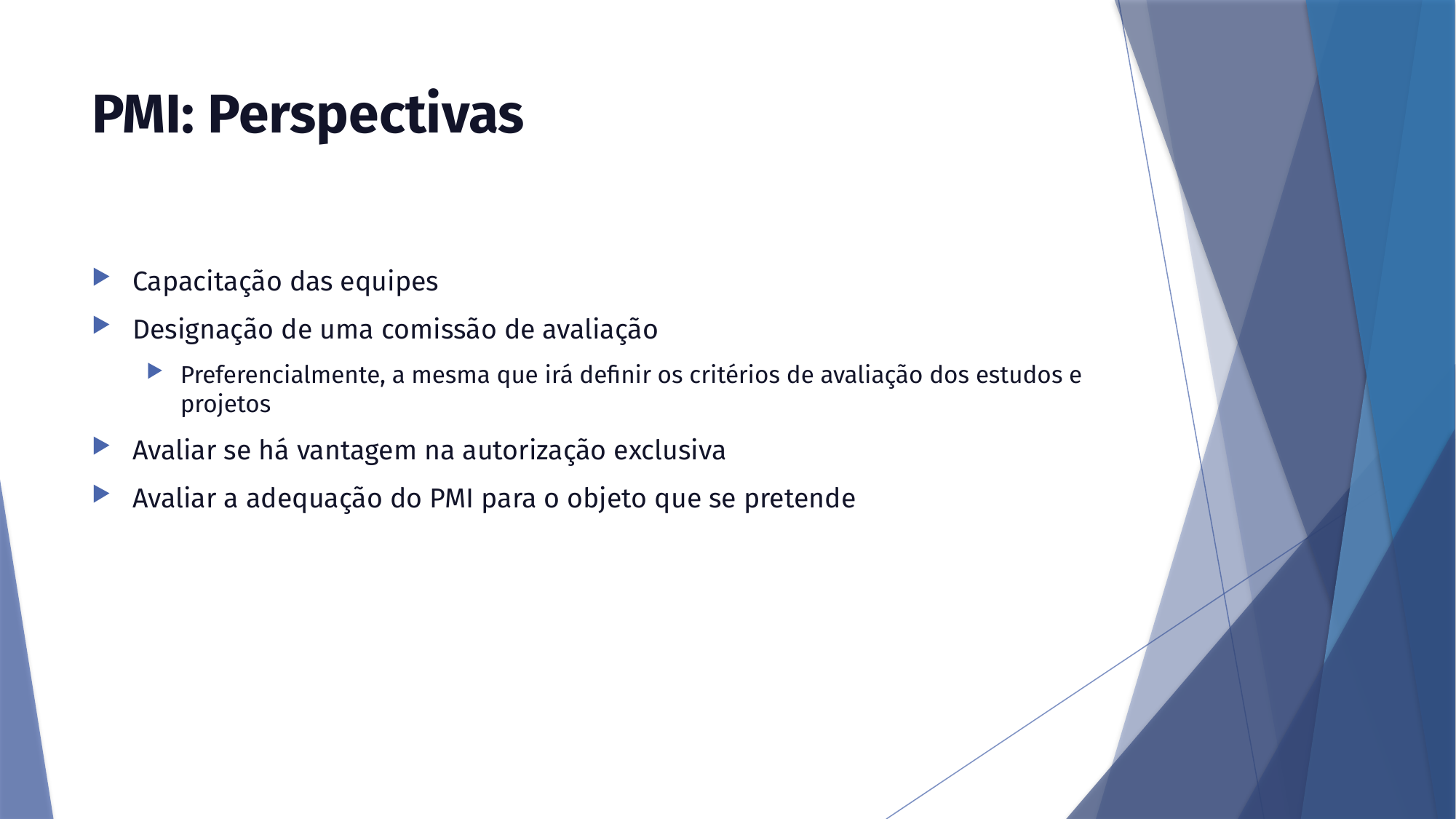

# PMI: Perspectivas
Capacitação das equipes
Designação de uma comissão de avaliação
Preferencialmente, a mesma que irá definir os critérios de avaliação dos estudos e projetos
Avaliar se há vantagem na autorização exclusiva
Avaliar a adequação do PMI para o objeto que se pretende